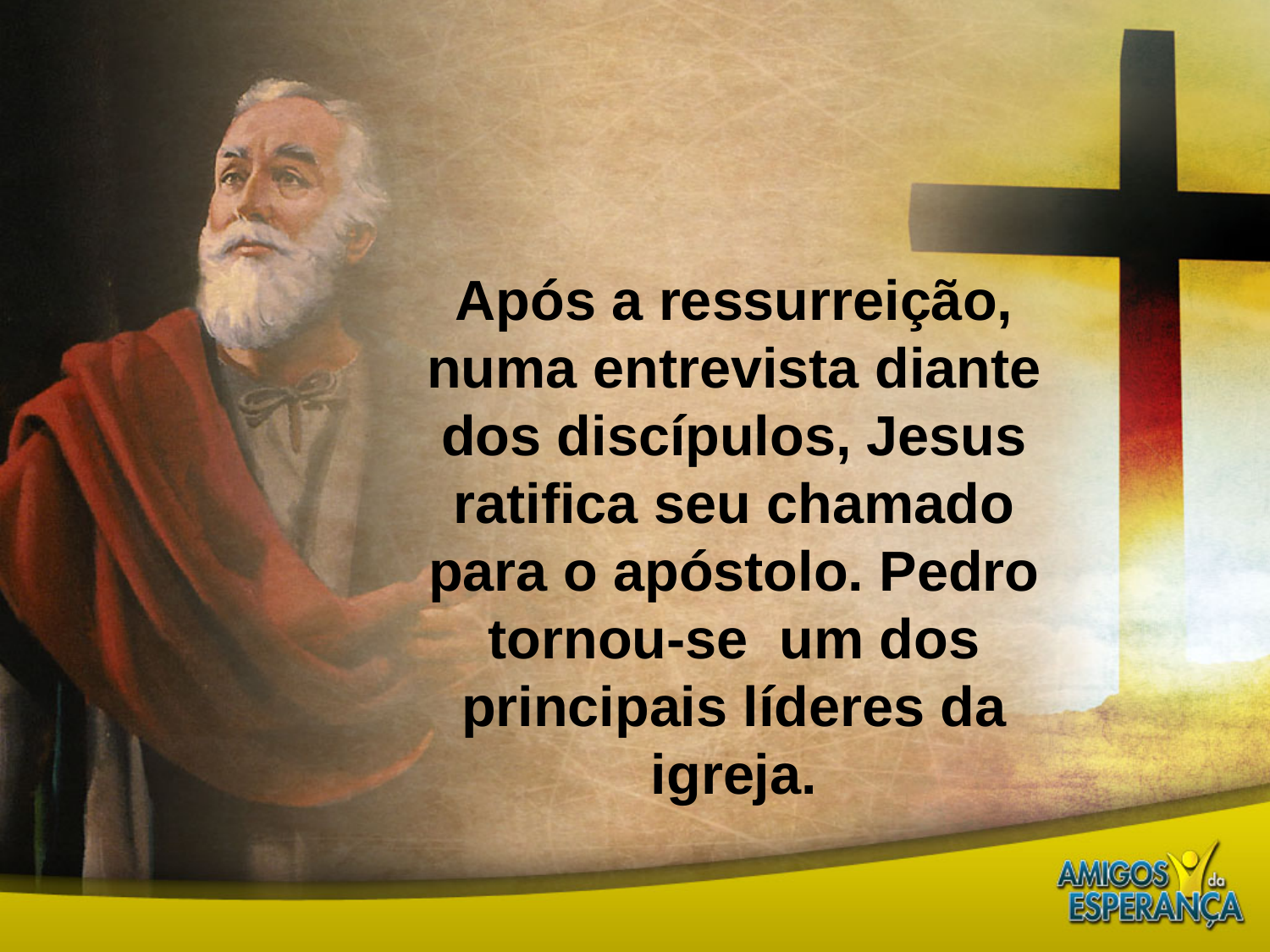

Após a ressurreição, numa entrevista diante dos discípulos, Jesus ratifica seu chamado para o apóstolo. Pedro tornou-se  um dos principais líderes da igreja.